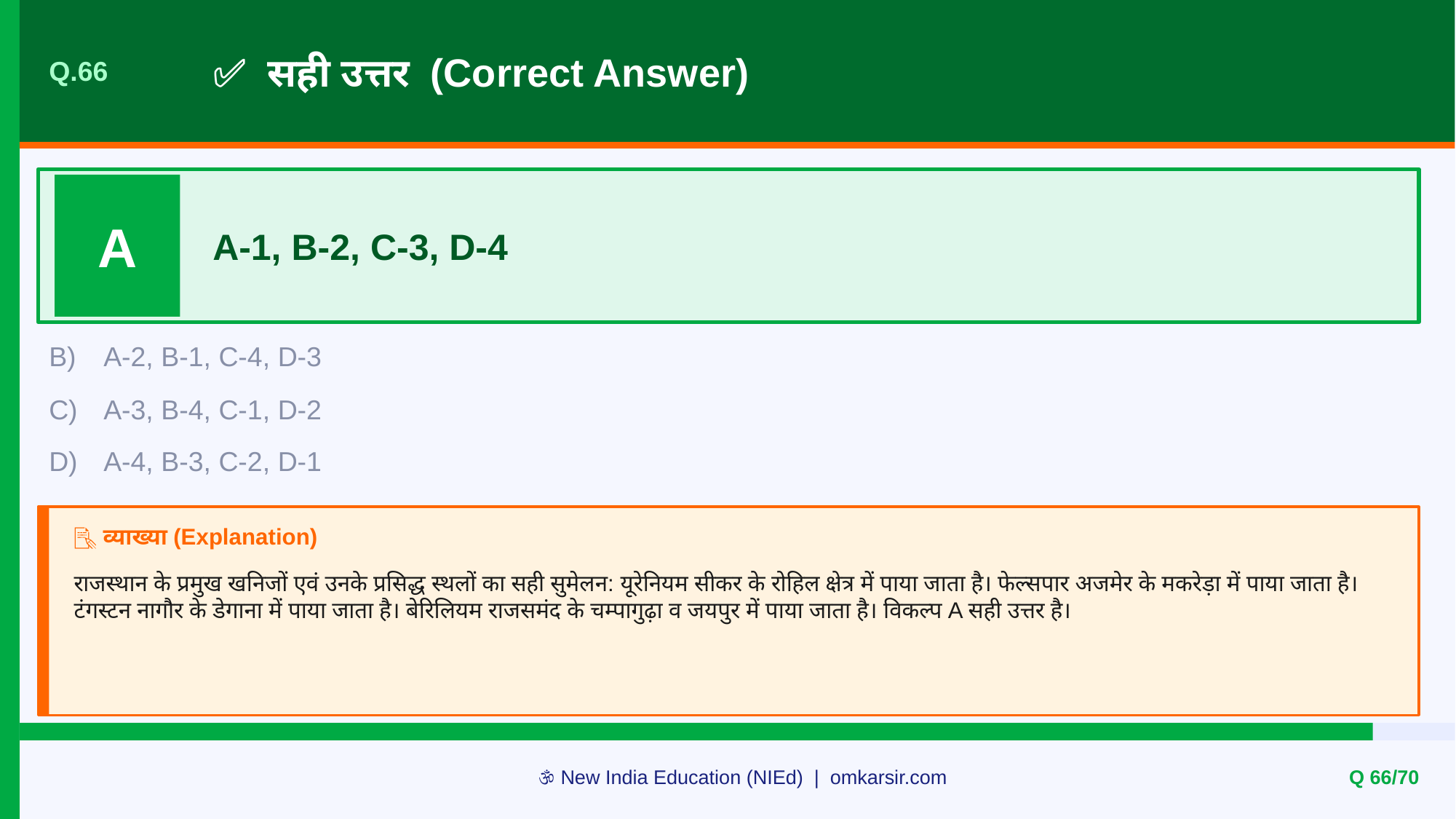

✅  सही उत्तर  (Correct Answer)
Q.66

A
A-1, B-2, C-3, D-4
B)
A-2, B-1, C-4, D-3
C)
A-3, B-4, C-1, D-2
D)
A-4, B-3, C-2, D-1

📝 व्याख्या (Explanation)
राजस्थान के प्रमुख खनिजों एवं उनके प्रसिद्ध स्थलों का सही सुमेलन: यूरेनियम सीकर के रोहिल क्षेत्र में पाया जाता है। फेल्सपार अजमेर के मकरेड़ा में पाया जाता है। टंगस्टन नागौर के डेगाना में पाया जाता है। बेरिलियम राजसमंद के चम्पागुढ़ा व जयपुर में पाया जाता है। विकल्प A सही उत्तर है।

🕉️ New India Education (NIEd)  |  omkarsir.com
Q 66/70